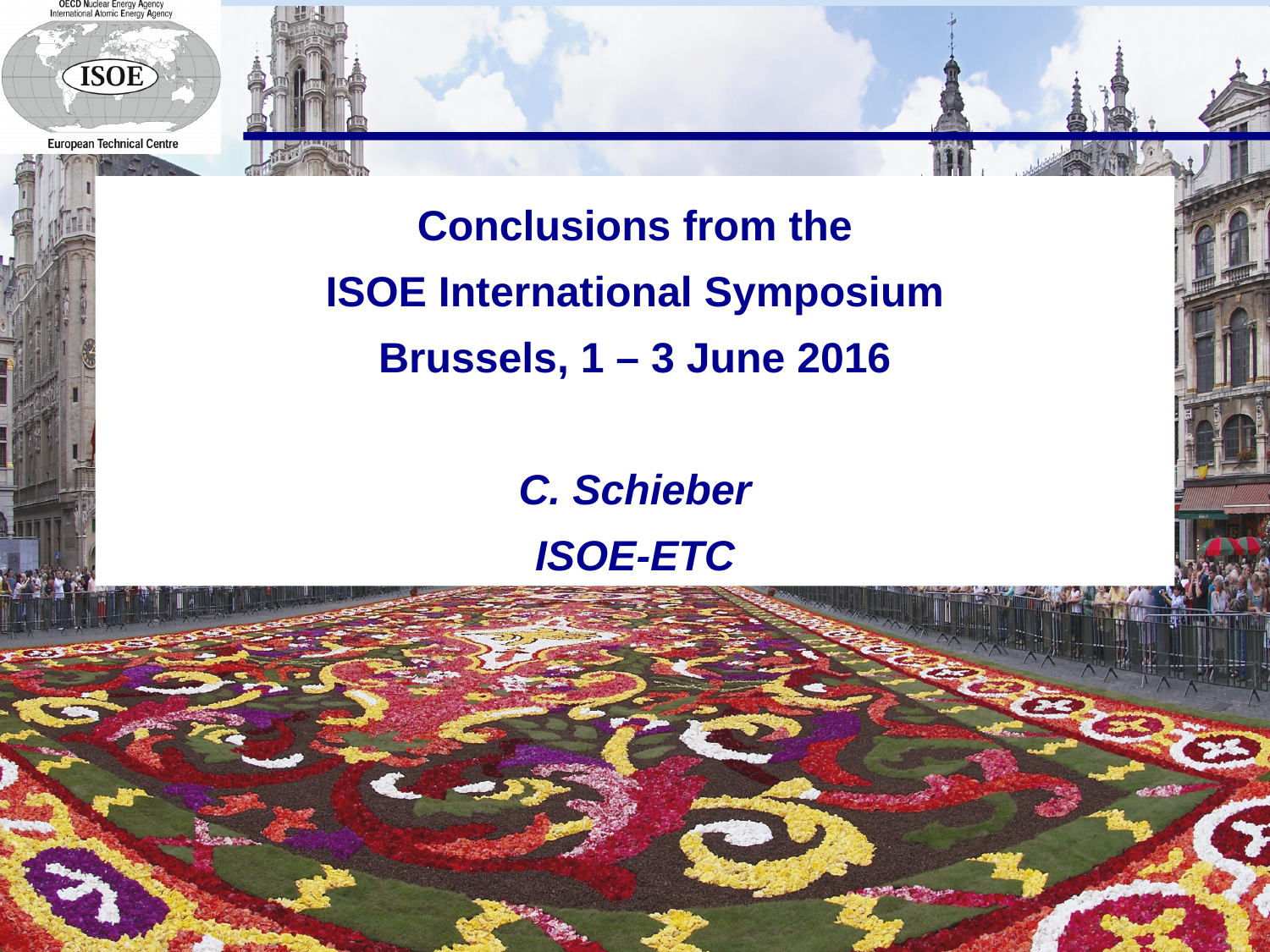

# Conclusions from the ISOE International Symposium Brussels, 1 – 3 June 2016 C. Schieber ISOE-ETC